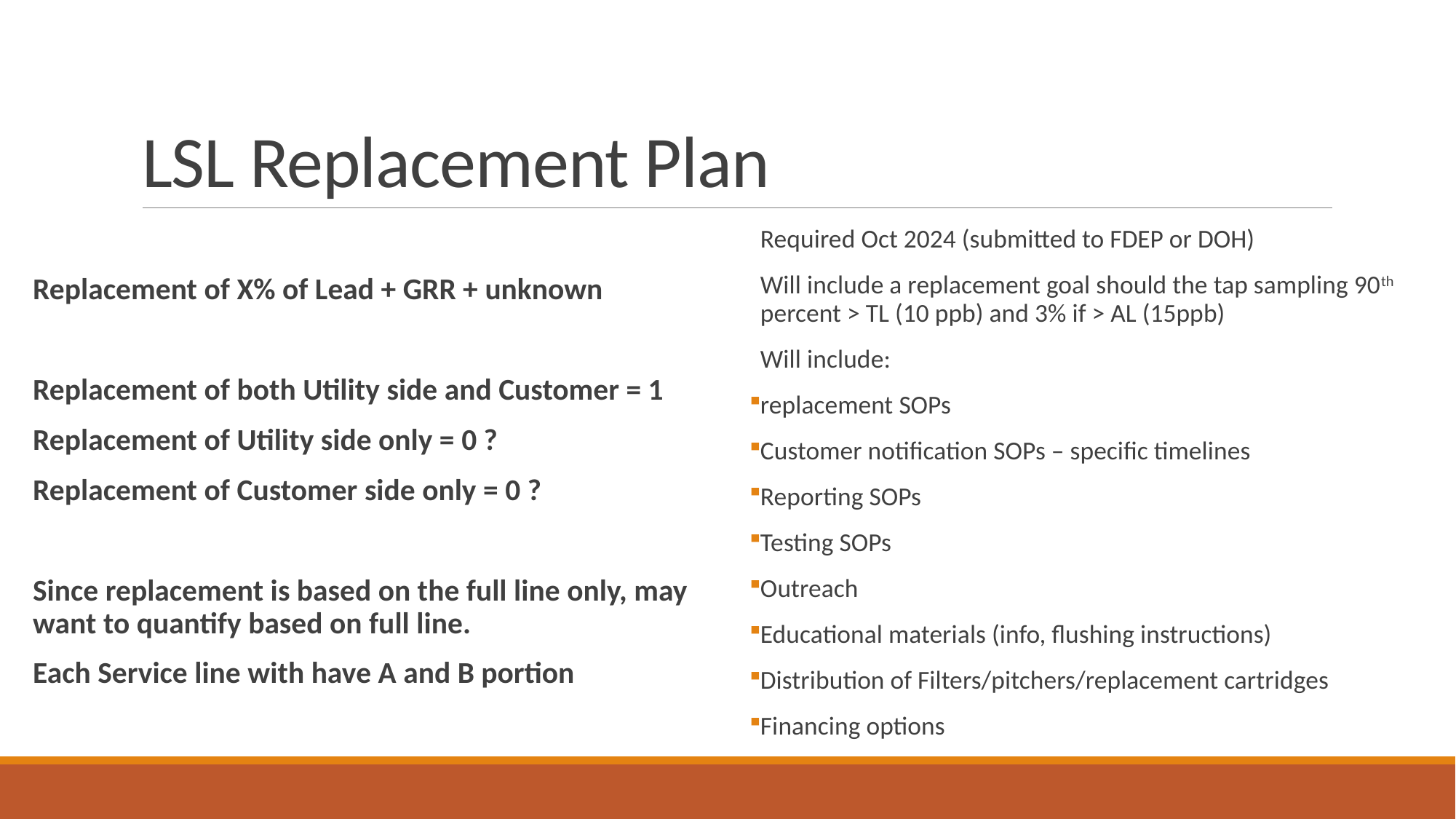

# LSL Replacement Plan

Replacement of X% of Lead + GRR + unknown

Replacement of both Utility side and Customer = 1
Replacement of Utility side only = 0 ?
Replacement of Customer side only = 0 ?

Since replacement is based on the full line only, may want to quantify based on full line.
Each Service line with have A and B portion
Required Oct 2024 (submitted to FDEP or DOH)
Will include a replacement goal should the tap sampling 90th percent > TL (10 ppb) and 3% if > AL (15ppb)
Will include:
replacement SOPs
Customer notification SOPs – specific timelines
Reporting SOPs
Testing SOPs
Outreach
Educational materials (info, flushing instructions)
Distribution of Filters/pitchers/replacement cartridges
Financing options